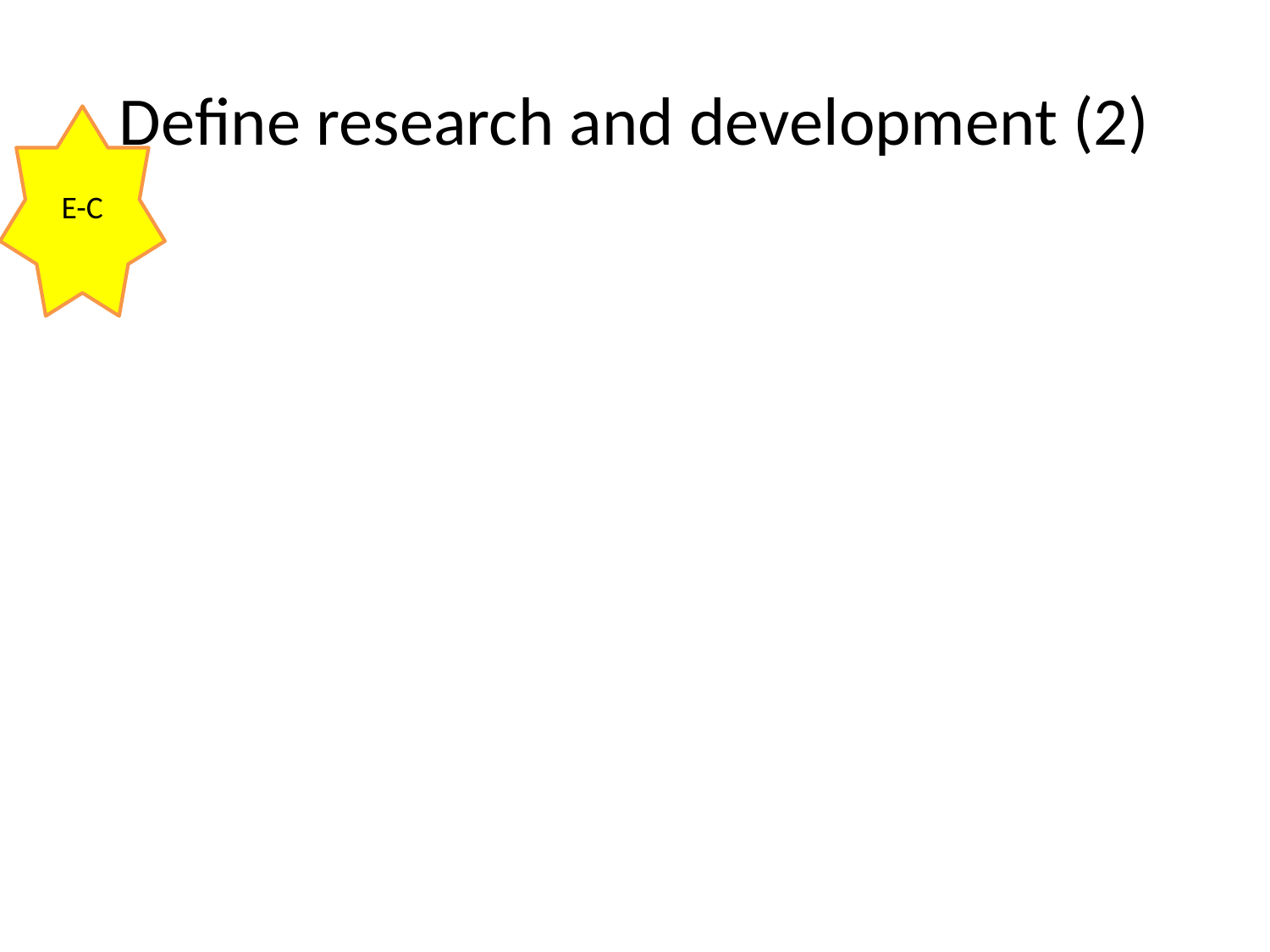

# Define research and development (2)
E-C